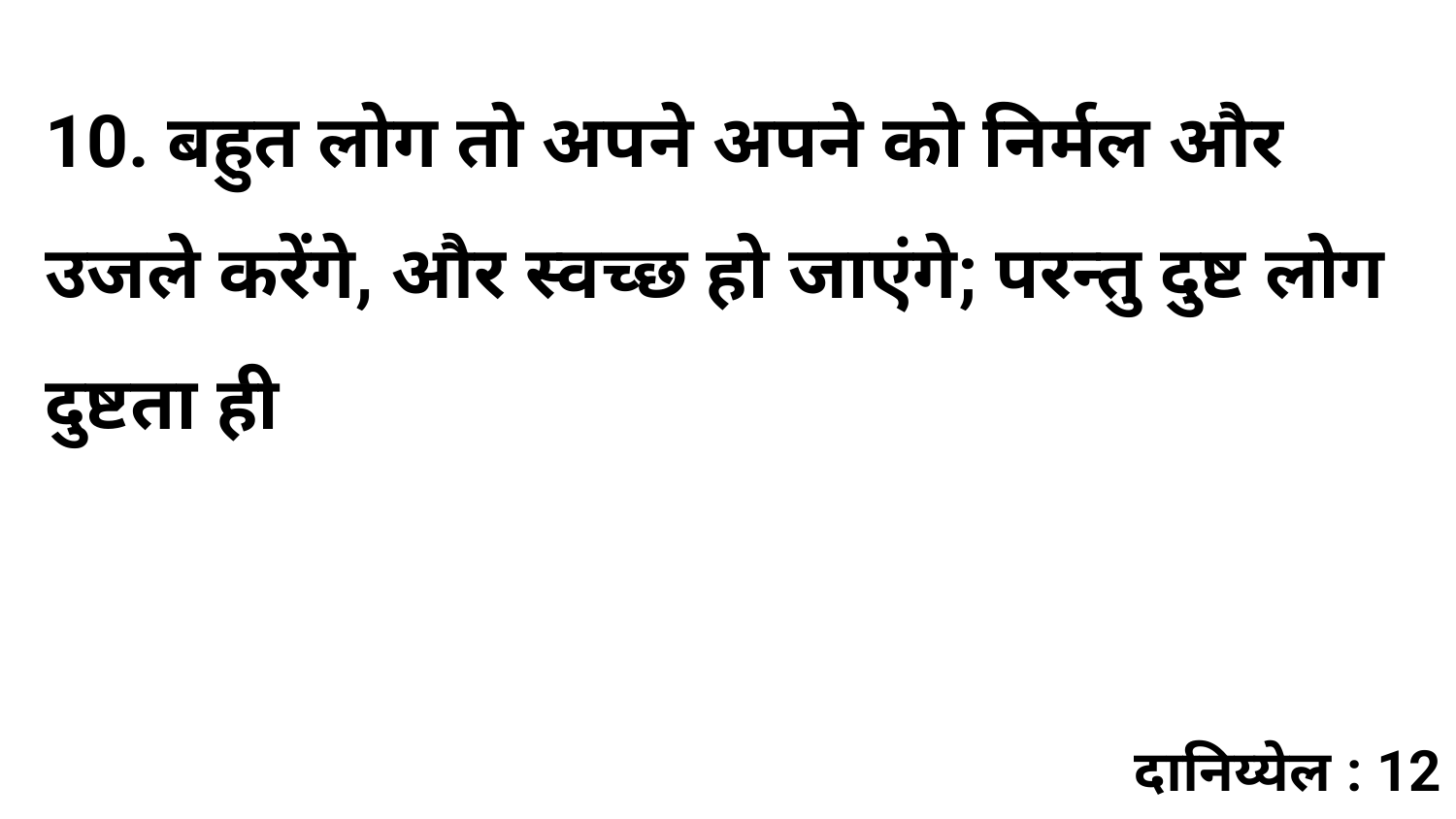

10. बहुत लोग तो अपने अपने को निर्मल और उजले करेंगे, और स्वच्छ हो जाएंगे; परन्तु दुष्ट लोग दुष्टता ही
दानिय्येल : 12